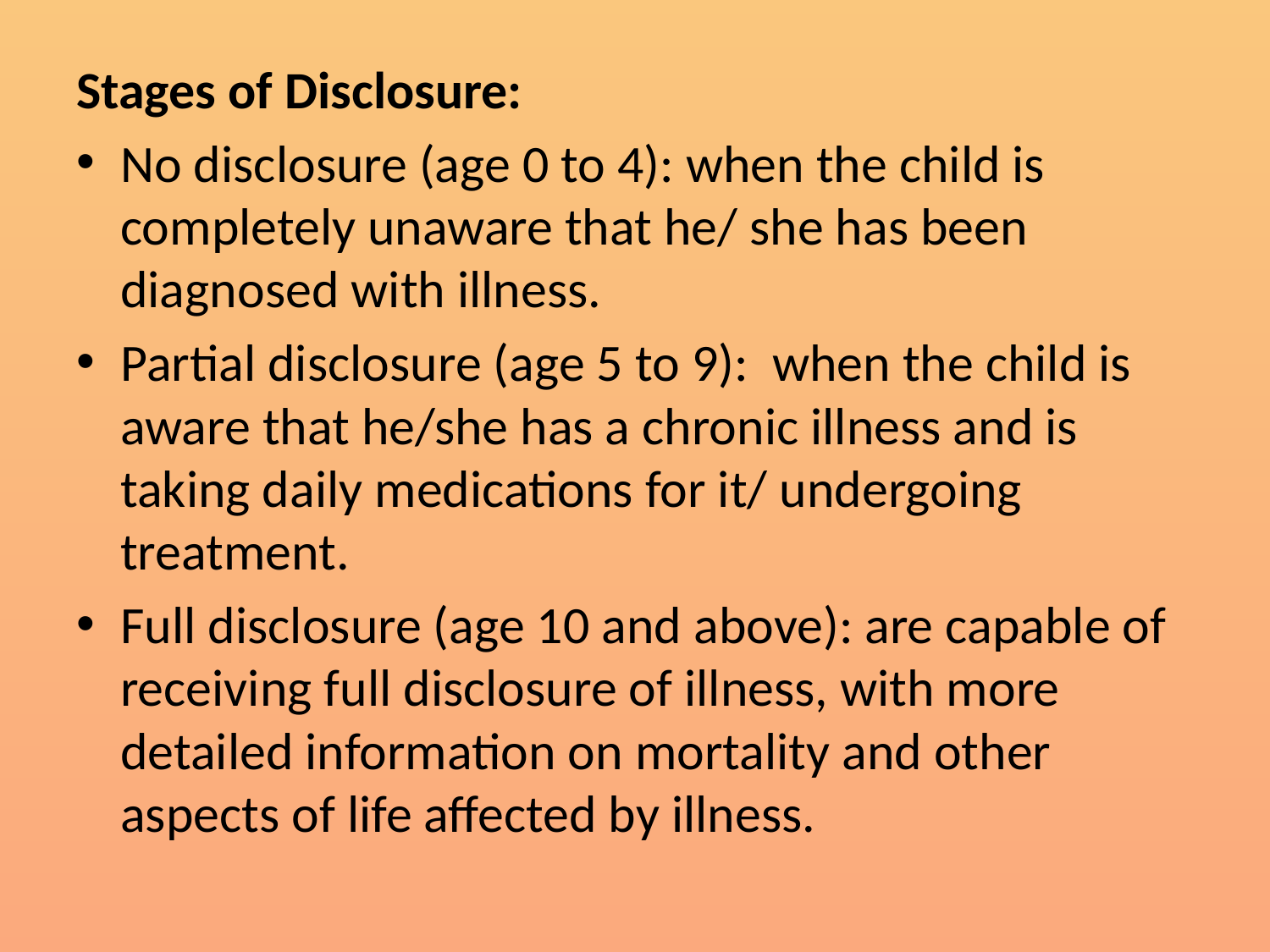

Stages of Disclosure:
No disclosure (age 0 to 4): when the child is completely unaware that he/ she has been diagnosed with illness.
Partial disclosure (age 5 to 9):  when the child is aware that he/she has a chronic illness and is taking daily medications for it/ undergoing treatment.
Full disclosure (age 10 and above): are capable of receiving full disclosure of illness, with more detailed information on mortality and other aspects of life affected by illness.